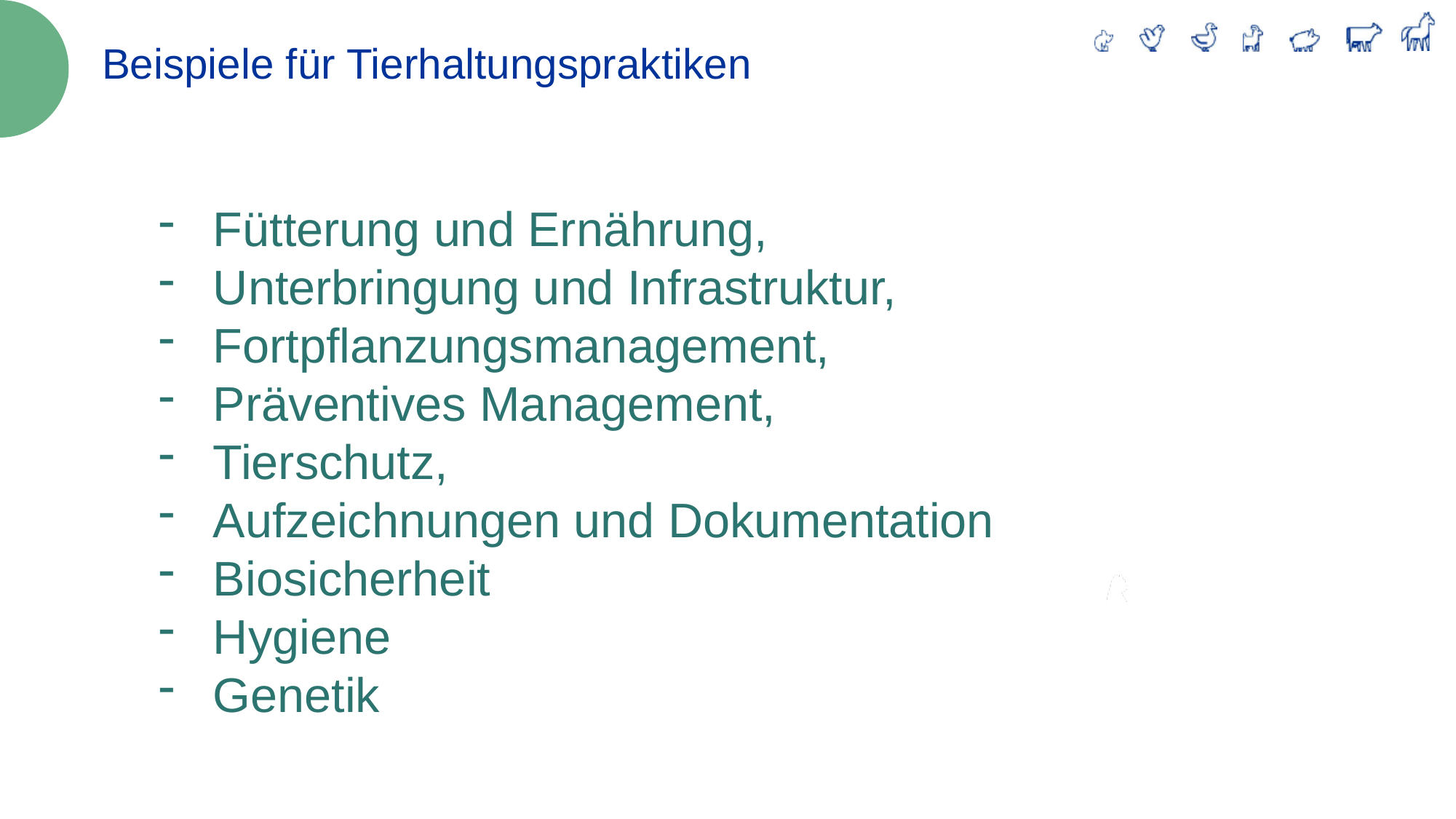

Beispiele für Tierhaltungspraktiken

Fütterung und Ernährung,
Unterbringung und Infrastruktur,
Fortpflanzungsmanagement,
Präventives Management,
Tierschutz,
Aufzeichnungen und Dokumentation
Biosicherheit
Hygiene
Genetik